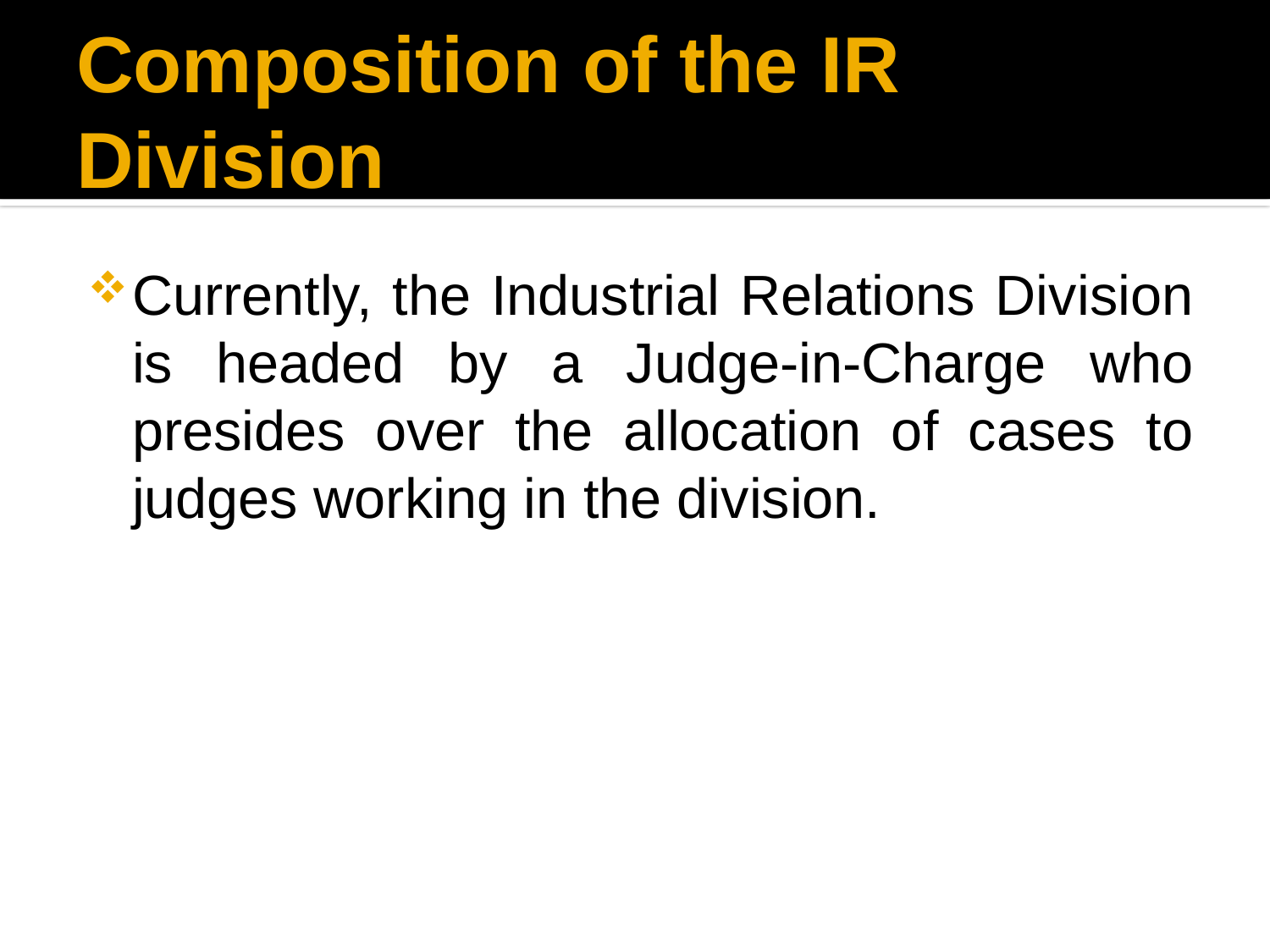

# Composition of the IR Division
Currently, the Industrial Relations Division is headed by a Judge-in-Charge who presides over the allocation of cases to judges working in the division.